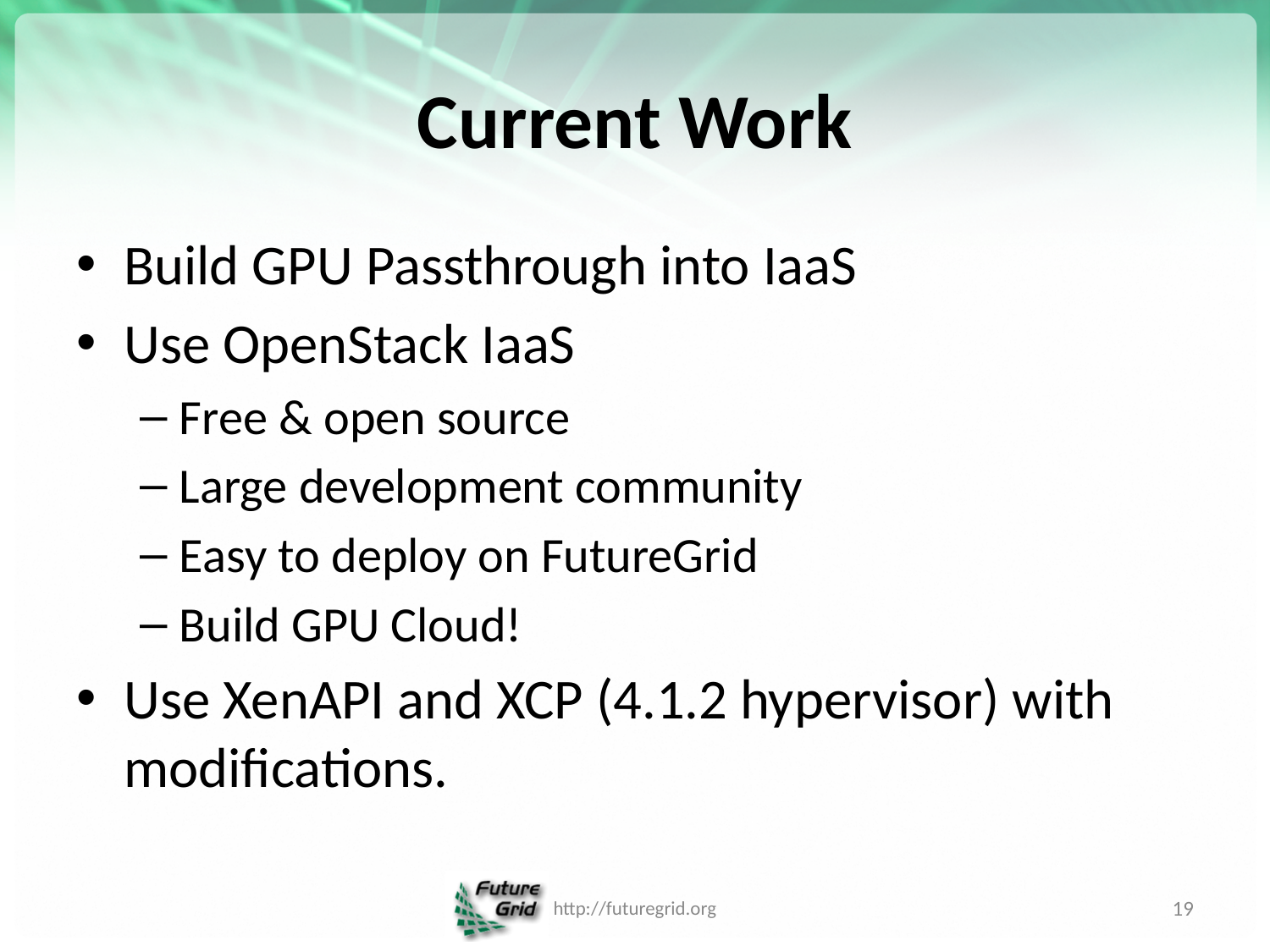

# Current Work
Build GPU Passthrough into IaaS
Use OpenStack IaaS
Free & open source
Large development community
Easy to deploy on FutureGrid
Build GPU Cloud!
Use XenAPI and XCP (4.1.2 hypervisor) with modifications.

http://futuregrid.org
19